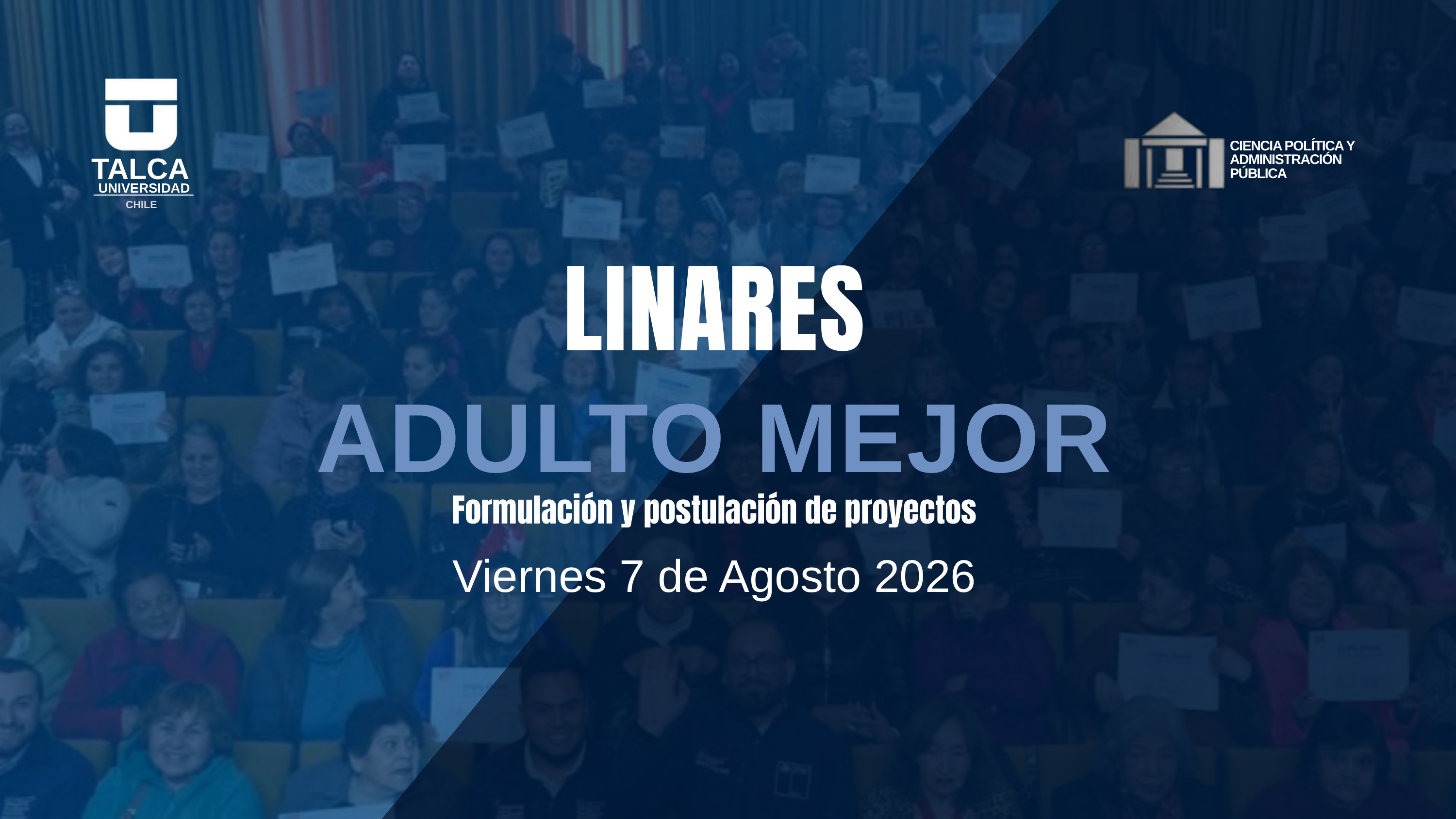

CIENCIA POLÍTICA Y ADMINISTRACIÓN PÚBLICA
TALCA
UNIVERSIDAD
Facultad de Ciencias Júridicas y Sociales

CHILE
LINARES
ADULTO MEJOR
Formulación y postulación de proyectos
Viernes 7 de Agosto 2026